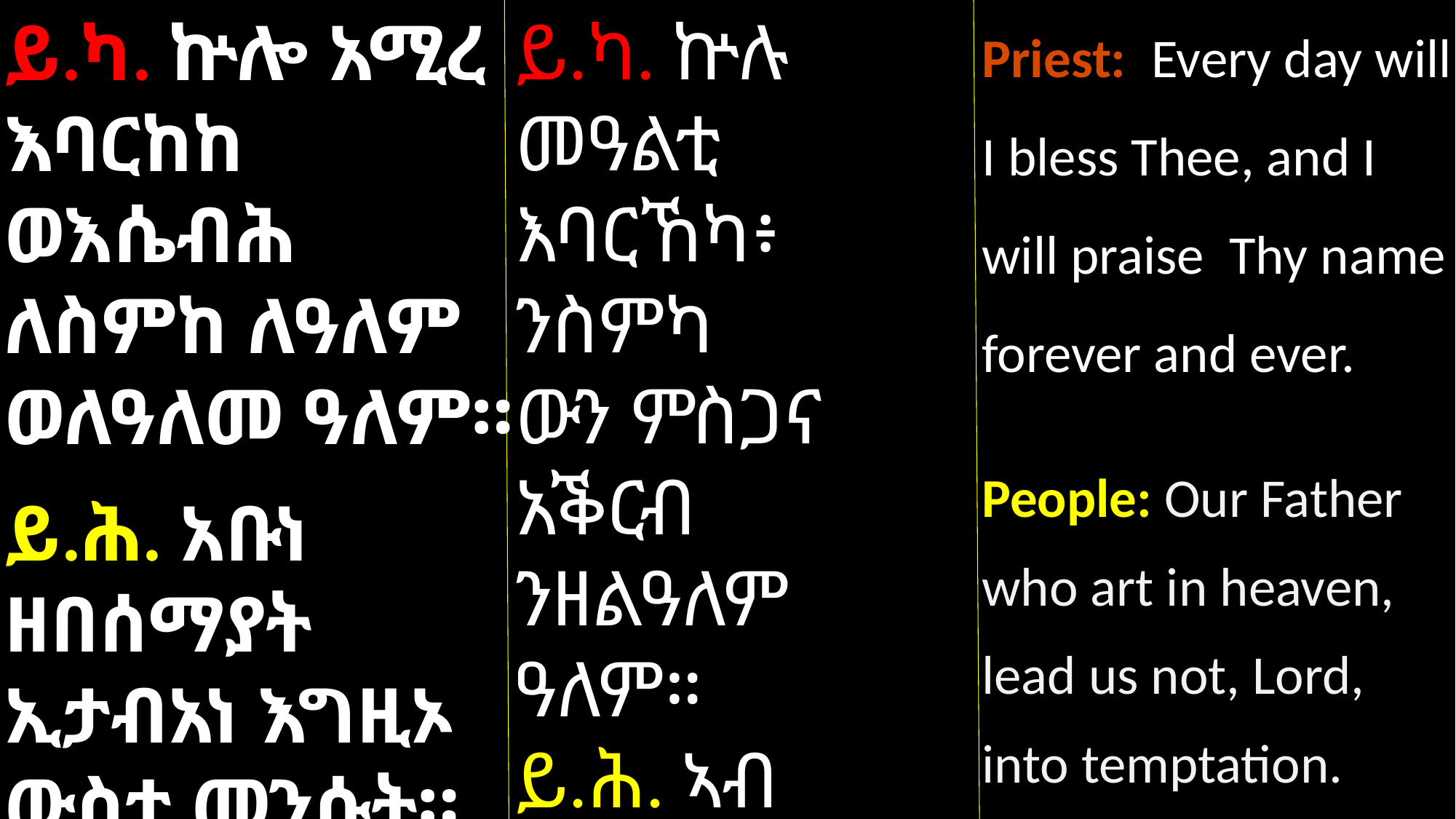

Priest:  Every day will I bless Thee, and I will praise  Thy name forever and ever.

People: Our Father who art in heaven, lead us not, Lord, into temptation.
ይ.ካ. ኵሉ መዓልቲ እባርኸካ፥ ንስምካ
ውን ምስጋና አቕርብ ንዘልዓለም ዓለም።
ይ.ሕ. ኣብ ሰማያት እትነብር ኣቦና፥ ኦ ጐይታ፥ ኣብ ፈተና ኣይተእትወና።
ይ.ካ. ኵሎ አሚረ እባርከከ ወእሴብሕ ለስምከ ለዓለም ወለዓለመ ዓለም።

ይ.ሕ. አቡነ ዘበሰማያት ኢታብአነ እግዚኦ ውስተ መንሱት።